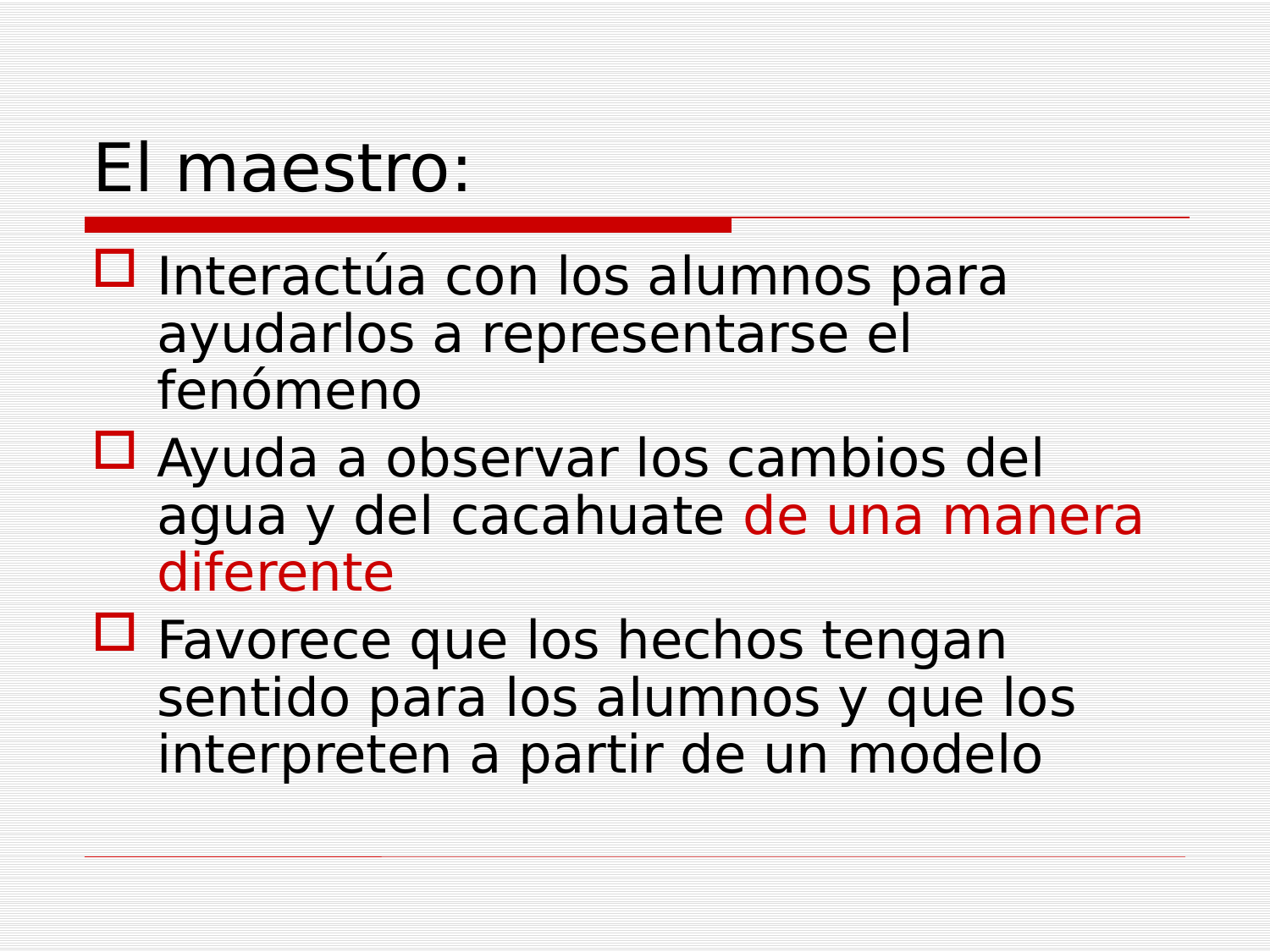

# El maestro:
Interactúa con los alumnos para ayudarlos a representarse el fenómeno
Ayuda a observar los cambios del agua y del cacahuate de una manera diferente
Favorece que los hechos tengan sentido para los alumnos y que los interpreten a partir de un modelo